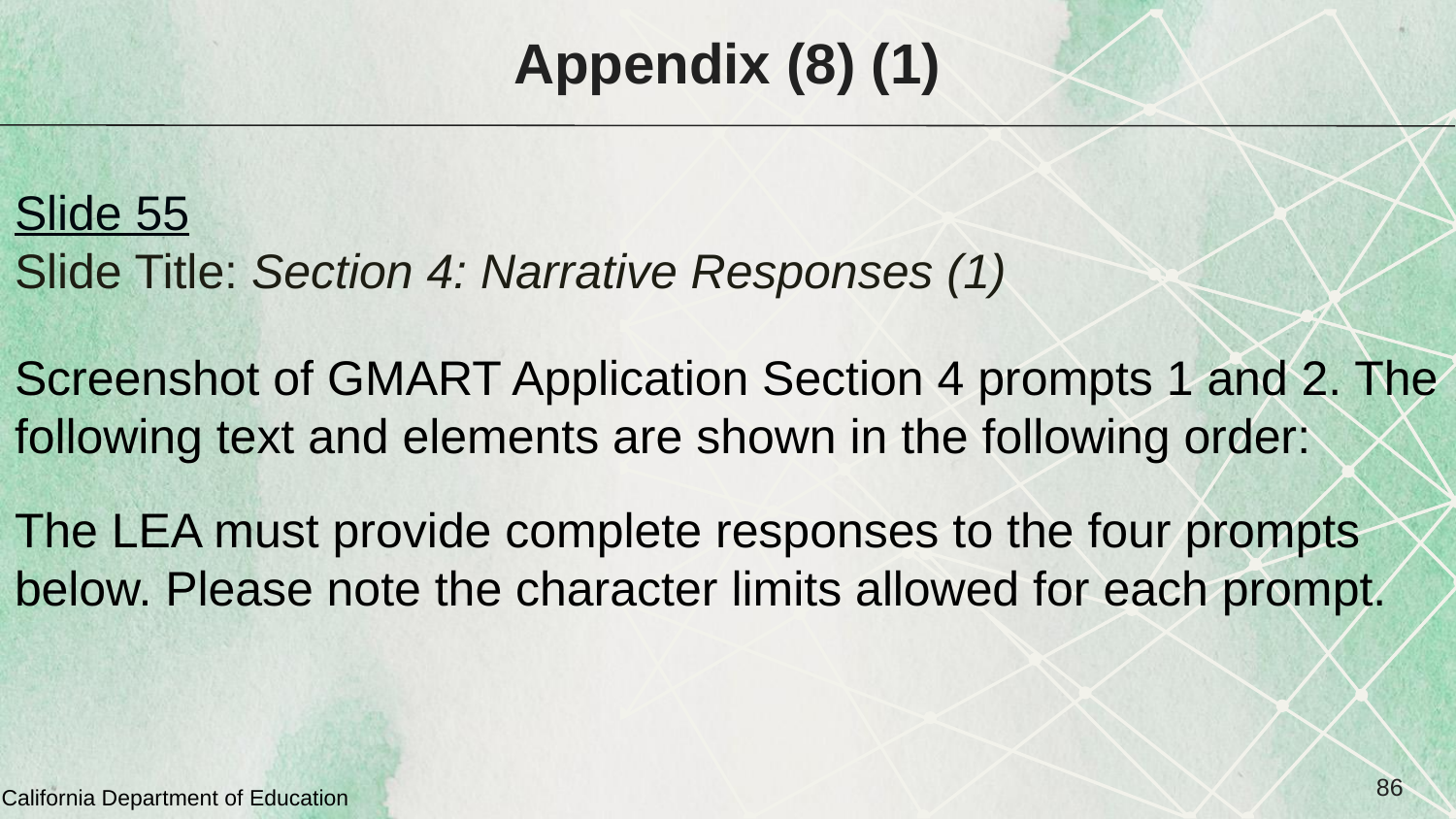

# Appendix (8) (1)
Slide 55
Slide Title: Section 4: Narrative Responses (1)
Screenshot of GMART Application Section 4 prompts 1 and 2. The following text and elements are shown in the following order:
The LEA must provide complete responses to the four prompts below. Please note the character limits allowed for each prompt.
86